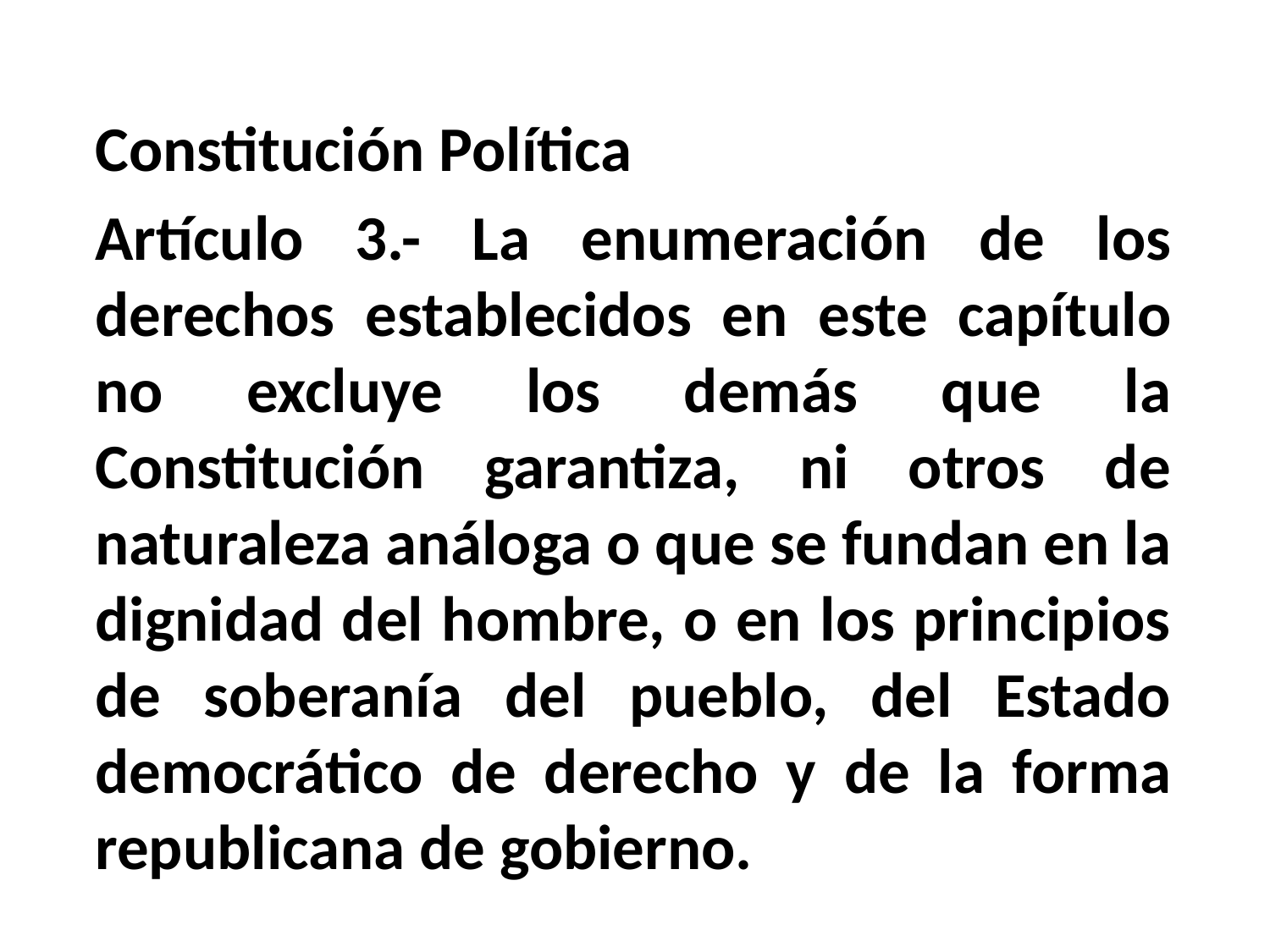

Constitución Política
	Artículo 3.- La enumeración de los derechos establecidos en este capítulo no excluye los demás que la Constitución garantiza, ni otros de naturaleza análoga o que se fundan en la dignidad del hombre, o en los principios de soberanía del pueblo, del Estado democrático de derecho y de la forma republicana de gobierno.